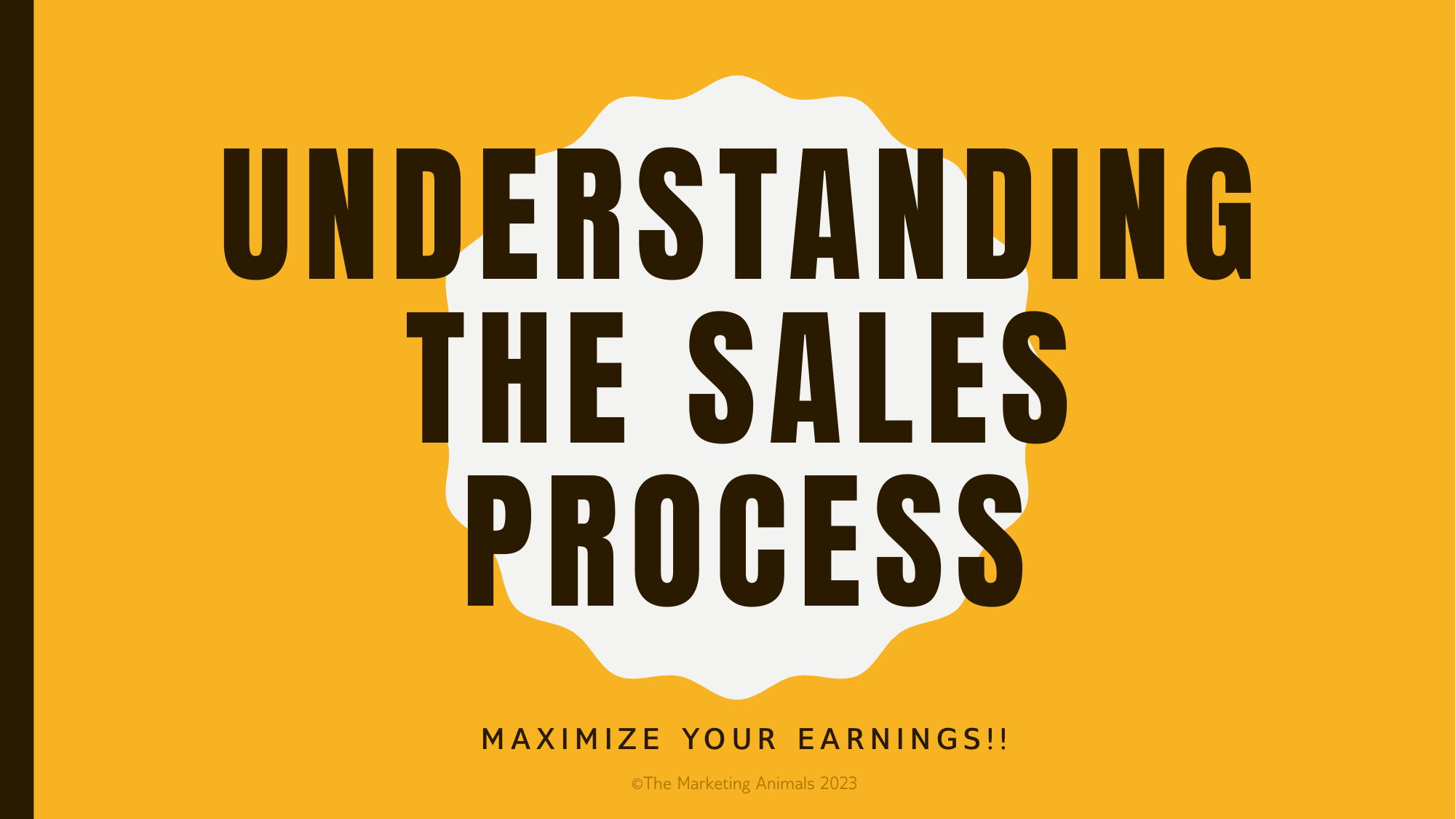

# Understanding the Sales Process
Maximize your earnings!!
©The Marketing Animals 2023